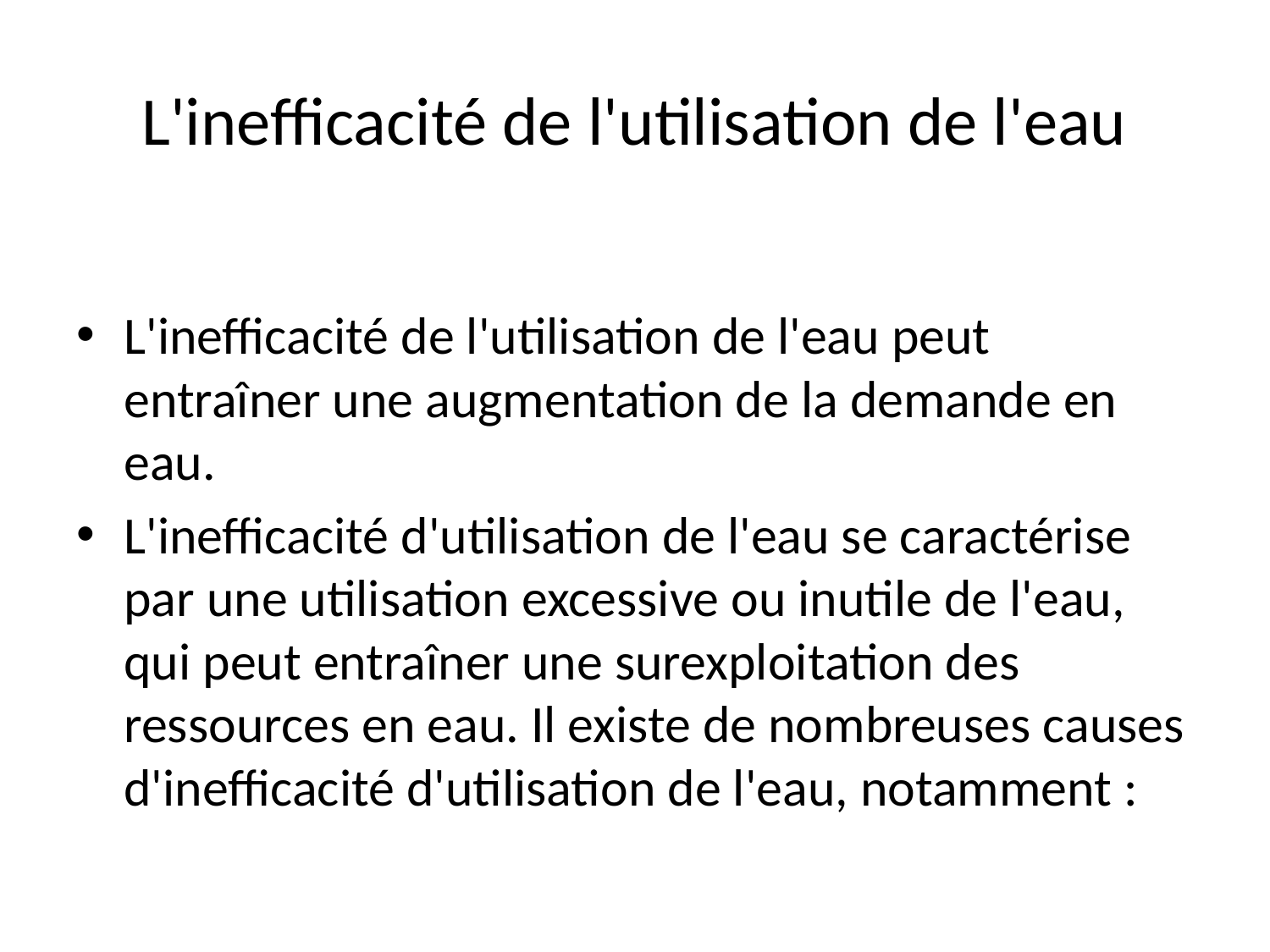

# L'inefficacité de l'utilisation de l'eau

L'inefficacité de l'utilisation de l'eau peut entraîner une augmentation de la demande en eau.
L'inefficacité d'utilisation de l'eau se caractérise par une utilisation excessive ou inutile de l'eau, qui peut entraîner une surexploitation des ressources en eau. Il existe de nombreuses causes d'inefficacité d'utilisation de l'eau, notamment :